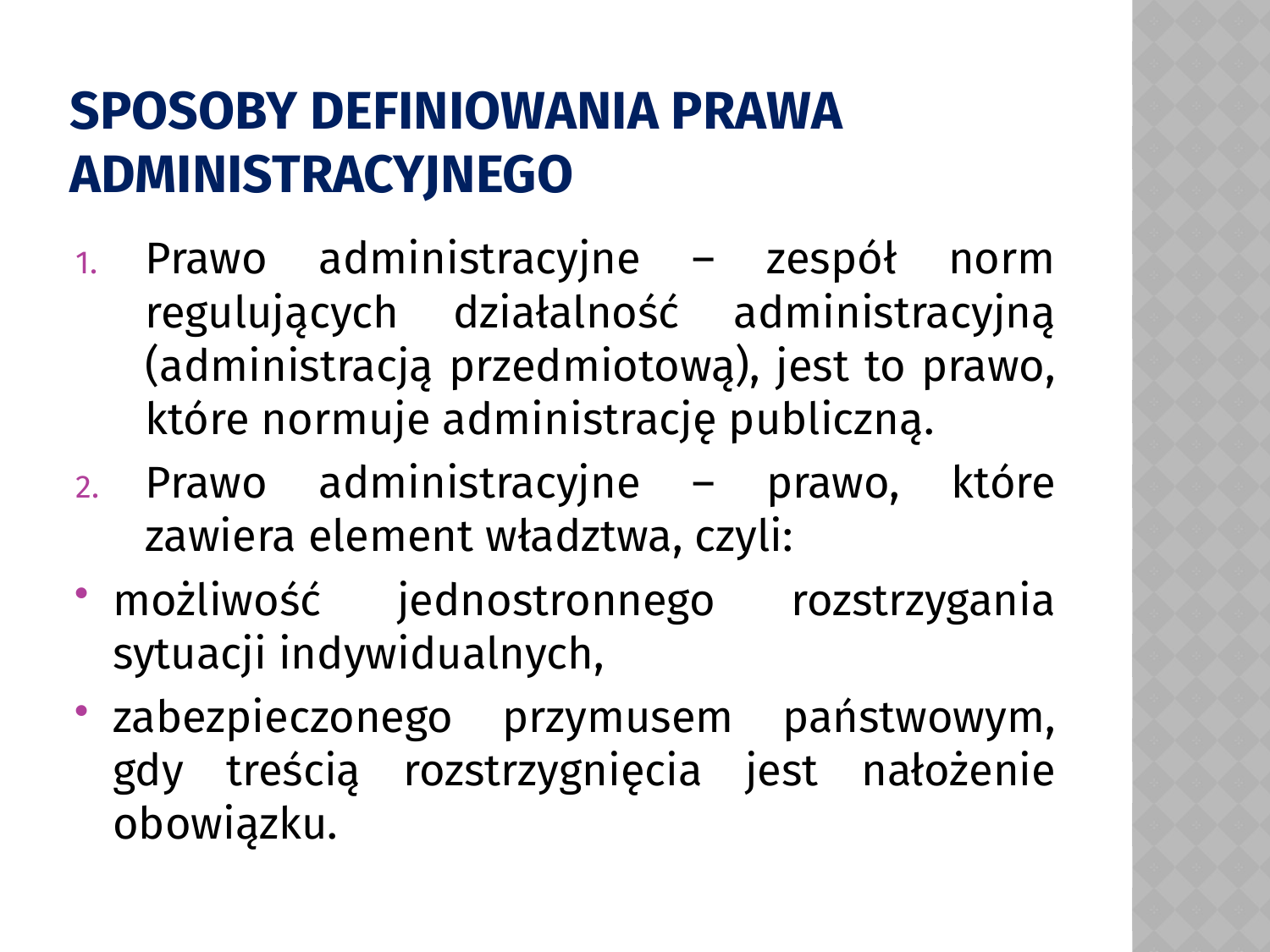

# Sposoby definiowania prawa administracyjnego
Prawo administracyjne – zespół norm regulujących działalność administracyjną (administracją przedmiotową), jest to prawo, które normuje administrację publiczną.
Prawo administracyjne – prawo, które zawiera element władztwa, czyli:
możliwość jednostronnego rozstrzygania sytuacji indywidualnych,
zabezpieczonego przymusem państwowym, gdy treścią rozstrzygnięcia jest nałożenie obowiązku.